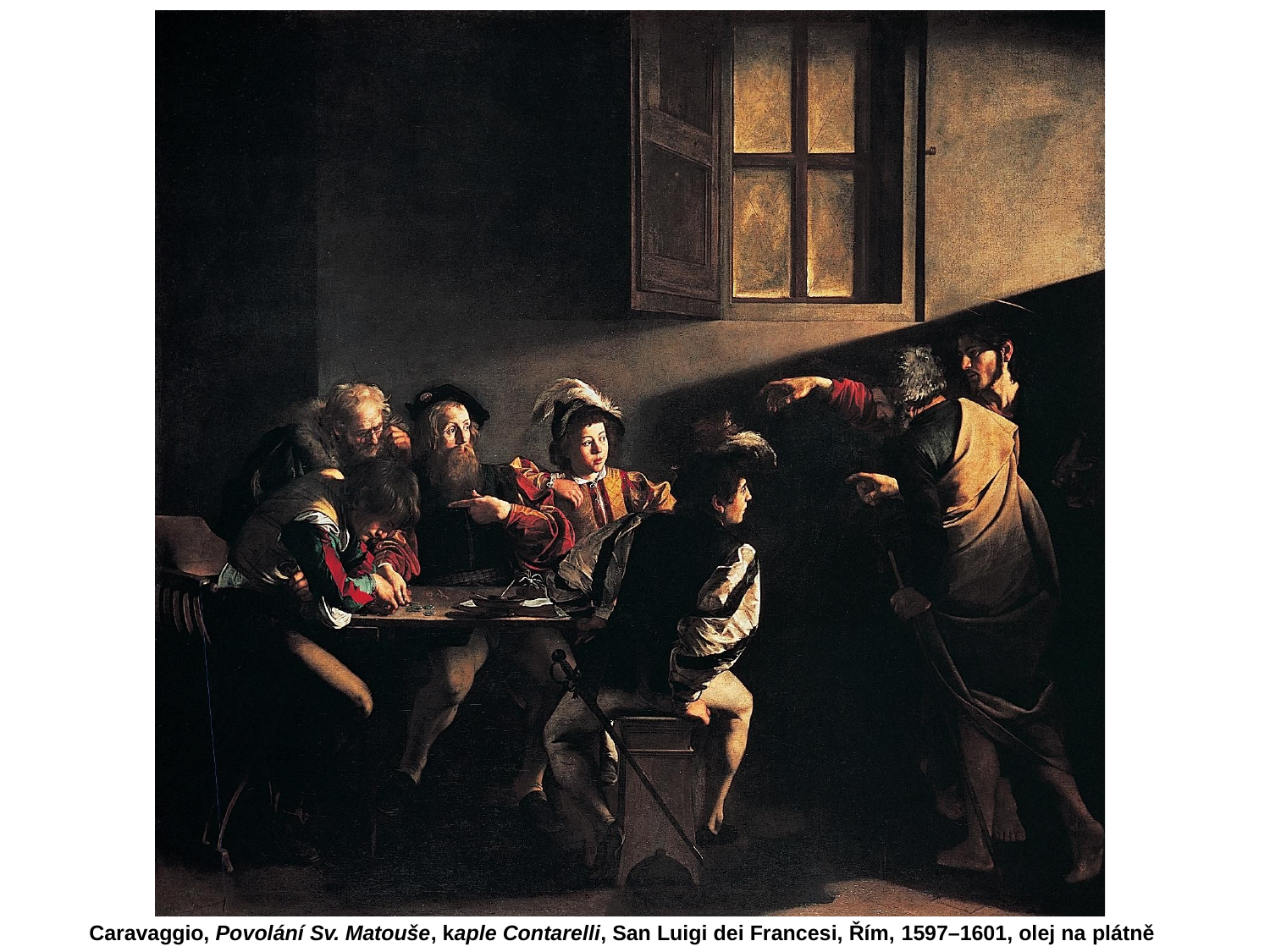

Caravaggio, Povolání Sv. Matouše, kaple Contarelli, San Luigi dei Francesi, Řím, 1597–1601, olej na plátně